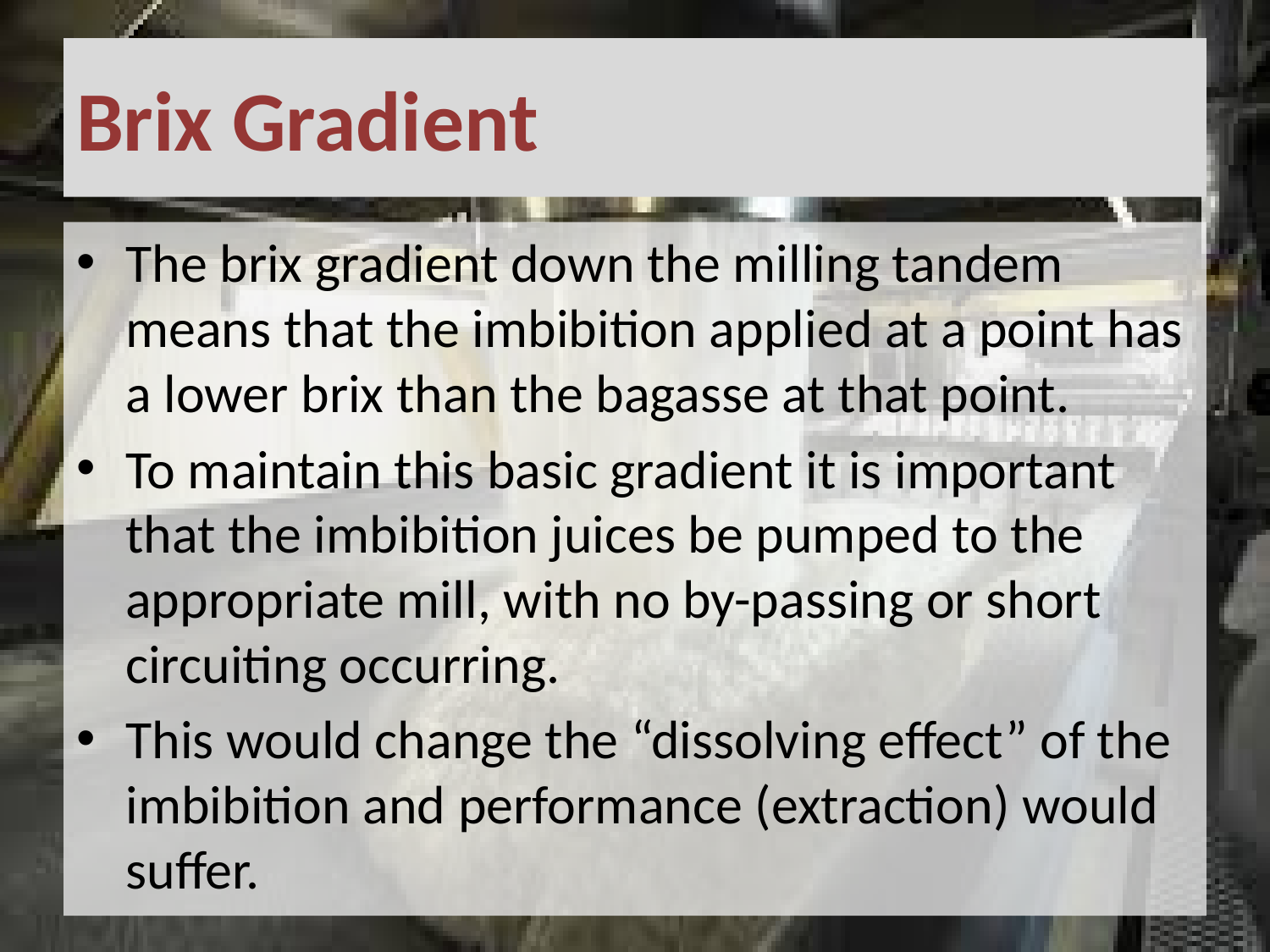

# Brix Gradient
The brix gradient down the milling tandem means that the imbibition applied at a point has a lower brix than the bagasse at that point.
To maintain this basic gradient it is important that the imbibition juices be pumped to the appropriate mill, with no by-passing or short circuiting occurring.
This would change the “dissolving effect” of the imbibition and performance (extraction) would suffer.